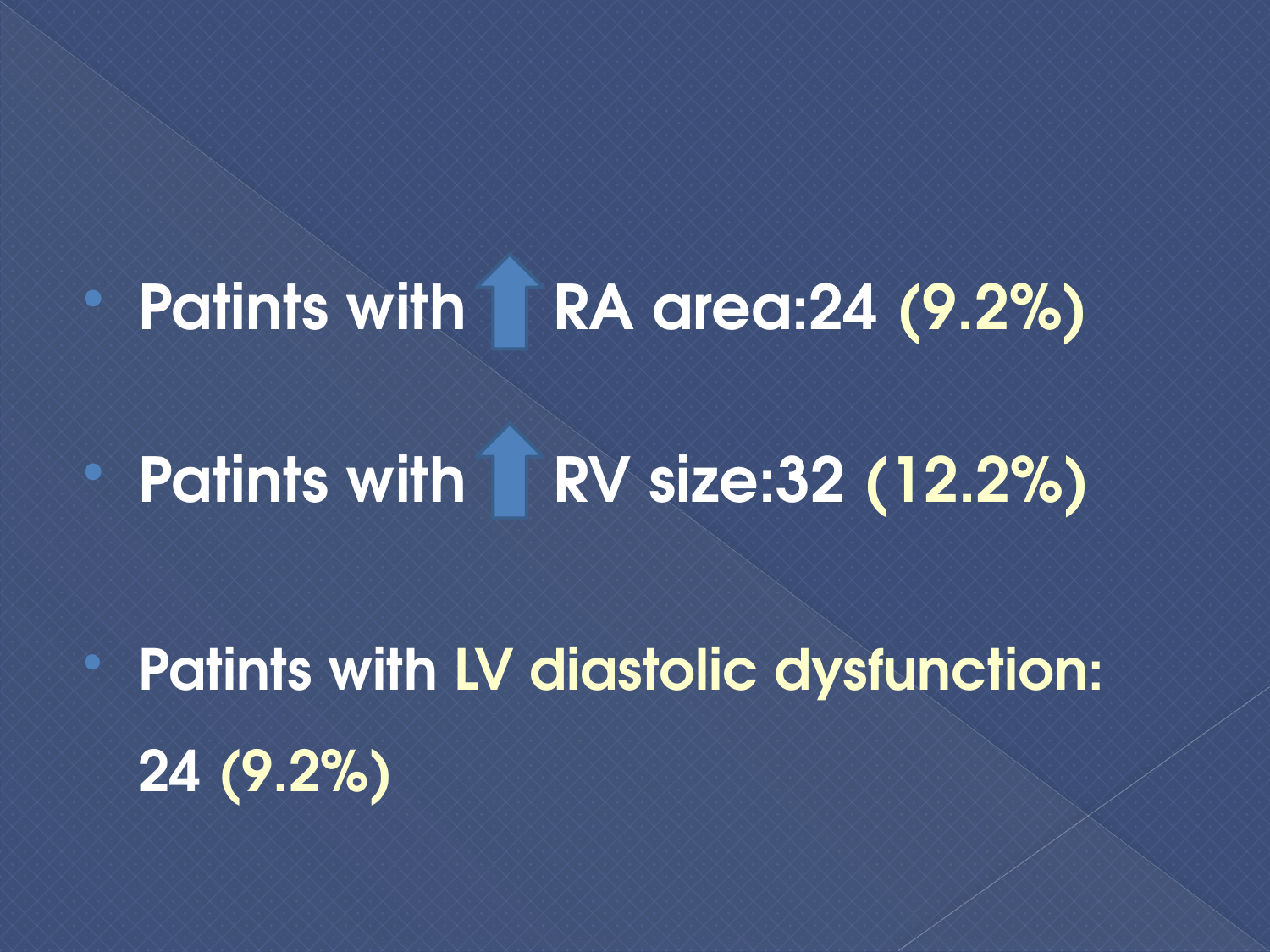

#

Patints with     RA area:24 (9.2%)

Patints with     RV size:32 (12.2%)

Patints with LV diastolic dysfunction:  24 (9.2%)